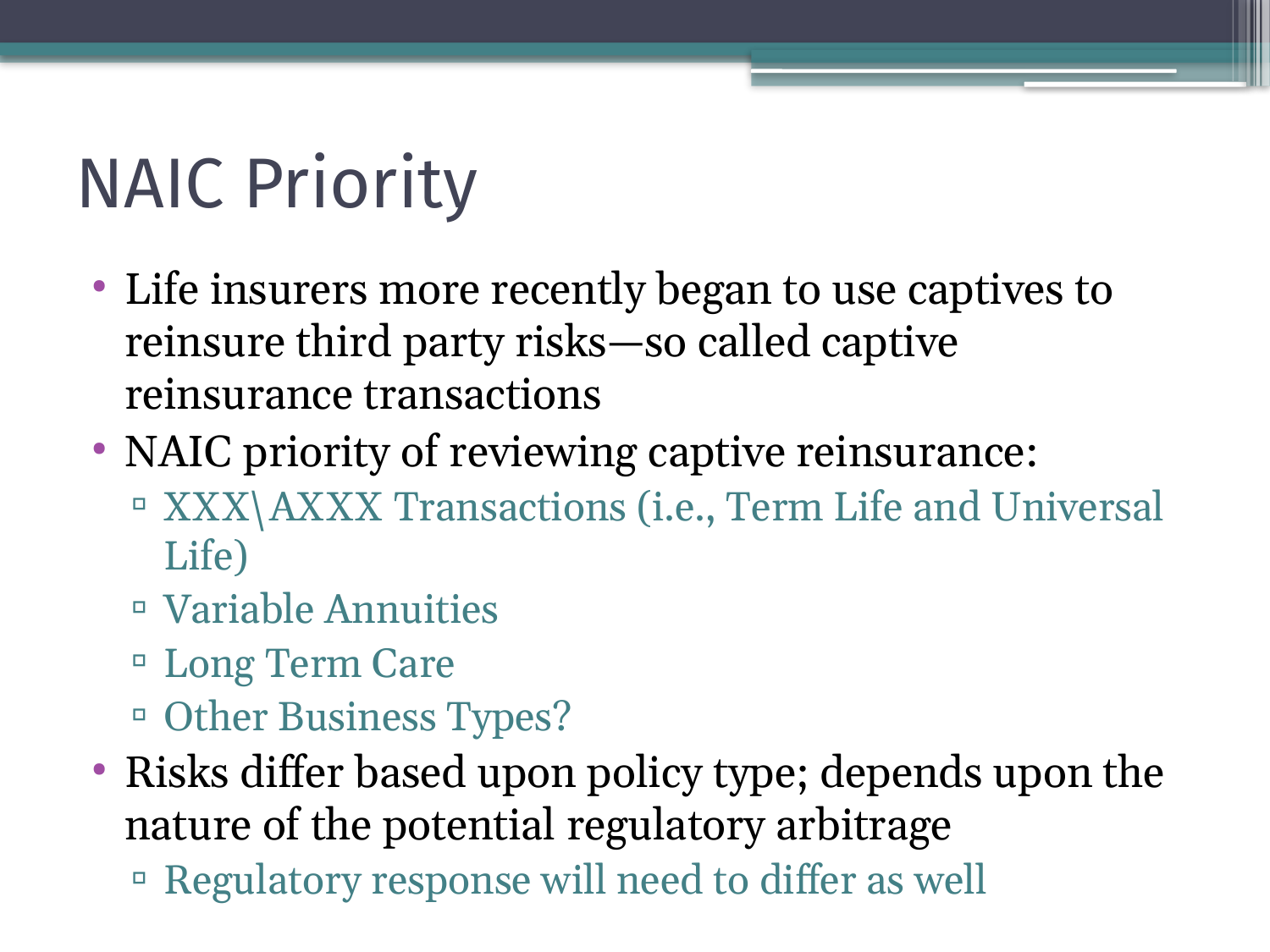

# NAIC Priority
Life insurers more recently began to use captives to reinsure third party risks—so called captive reinsurance transactions
NAIC priority of reviewing captive reinsurance:
XXX\AXXX Transactions (i.e., Term Life and Universal Life)
Variable Annuities
Long Term Care
Other Business Types?
Risks differ based upon policy type; depends upon the nature of the potential regulatory arbitrage
Regulatory response will need to differ as well